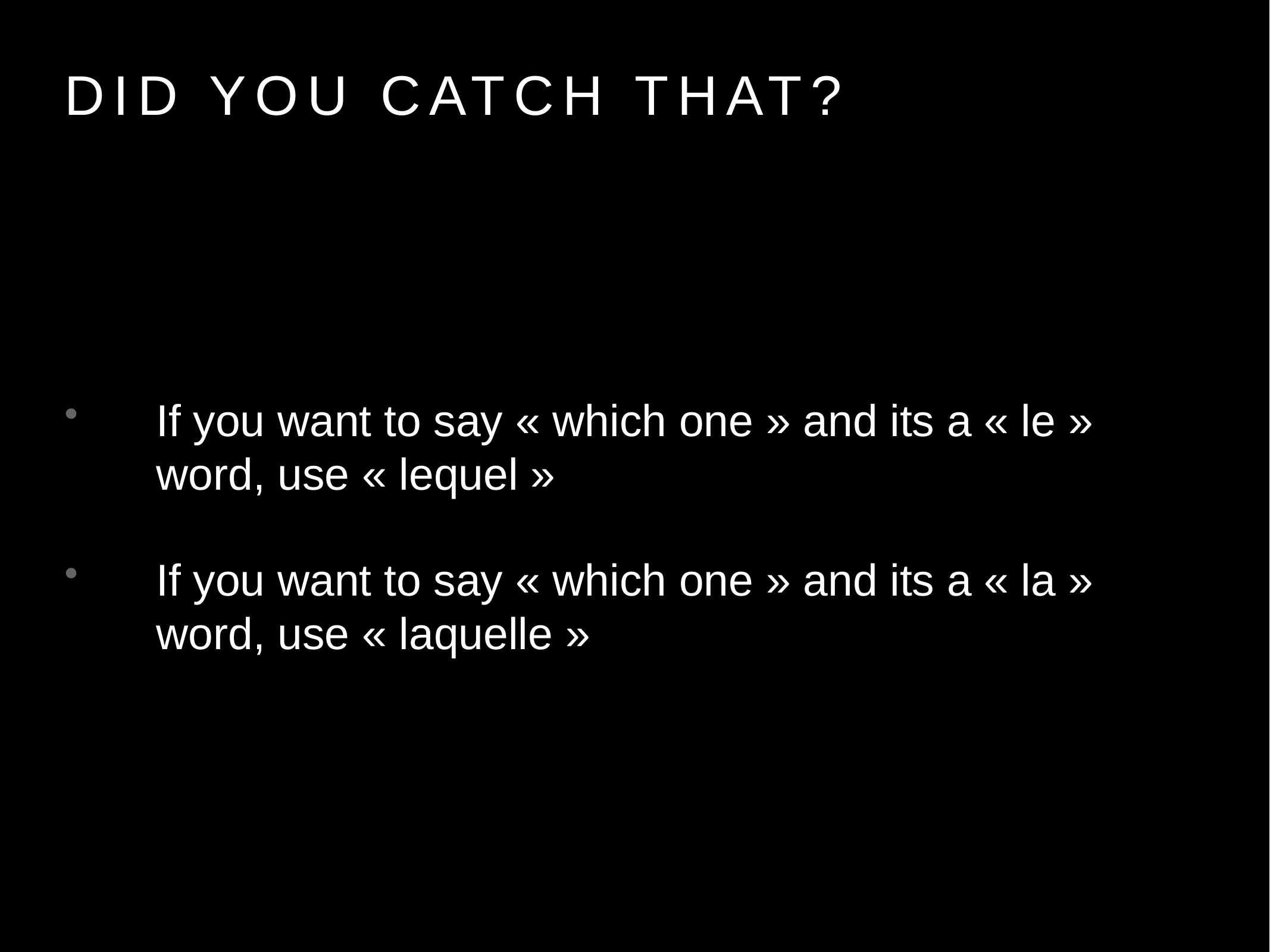

# Did you catch that?
If you want to say « which one » and its a « le » word, use « lequel »
If you want to say « which one » and its a « la » word, use « laquelle »